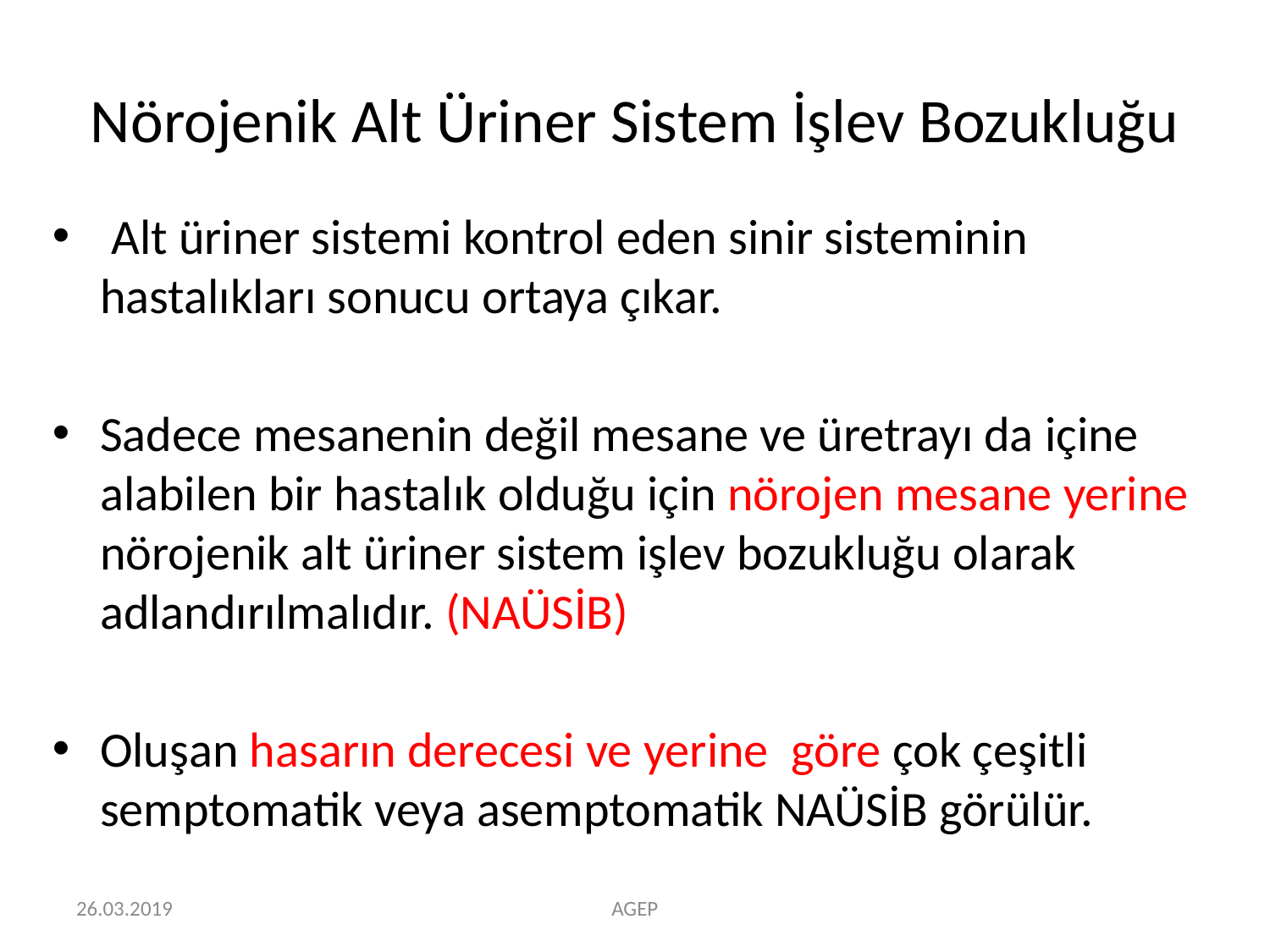

# Nörojenik Alt Üriner Sistem İşlev Bozukluğu
 Alt üriner sistemi kontrol eden sinir sisteminin hastalıkları sonucu ortaya çıkar.

Sadece mesanenin değil mesane ve üretrayı da içine alabilen bir hastalık olduğu için nörojen mesane yerine  nörojenik alt üriner sistem işlev bozukluğu olarak adlandırılmalıdır. (NAÜSİB)

Oluşan hasarın derecesi ve yerine  göre çok çeşitli semptomatik veya asemptomatik NAÜSİB görülür.

26.03.2019
AGEP